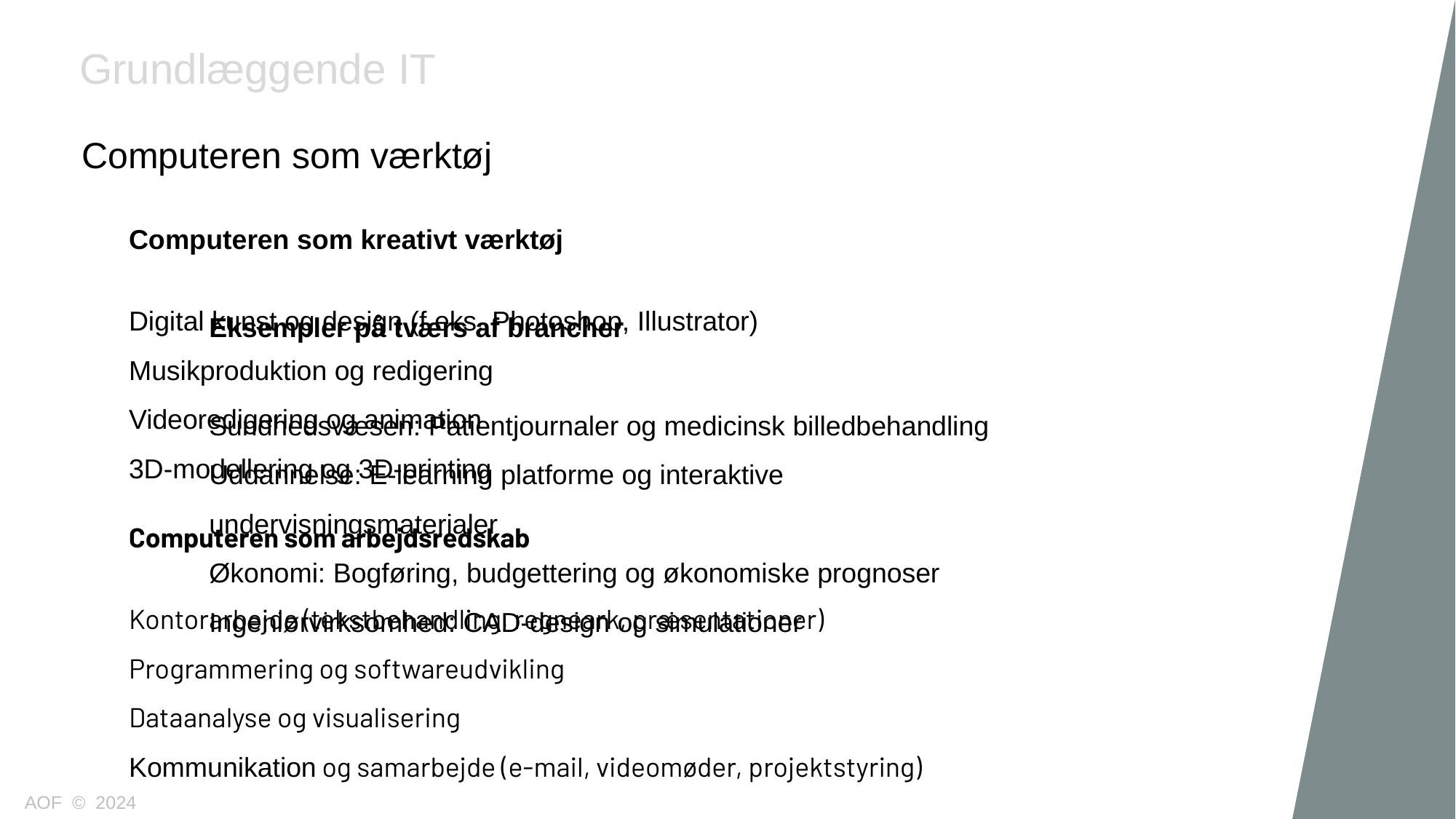

Grundlæggende IT
Computeren som værktøj
Computeren som kreativt værktøj

Digital kunst og design (f.eks. Photoshop, Illustrator)
Musikproduktion og redigering
Videoredigering og animation
3D-modellering og 3D-printing
Eksempler på tværs af brancher

Sundhedsvæsen: Patientjournaler og medicinsk billedbehandling
Uddannelse: E-learning platforme og interaktive undervisningsmaterialer
Økonomi: Bogføring, budgettering og økonomiske prognoser
Ingeniørvirksomhed: CAD-design og simulationer
Computeren som arbejdsredskab

Kontorarbejde (tekstbehandling, regneark, præsentationer)
Programmering og softwareudvikling
Dataanalyse og visualisering
Kommunikation og samarbejde (e-mail, videomøder, projektstyring)
AOF  ©  2024